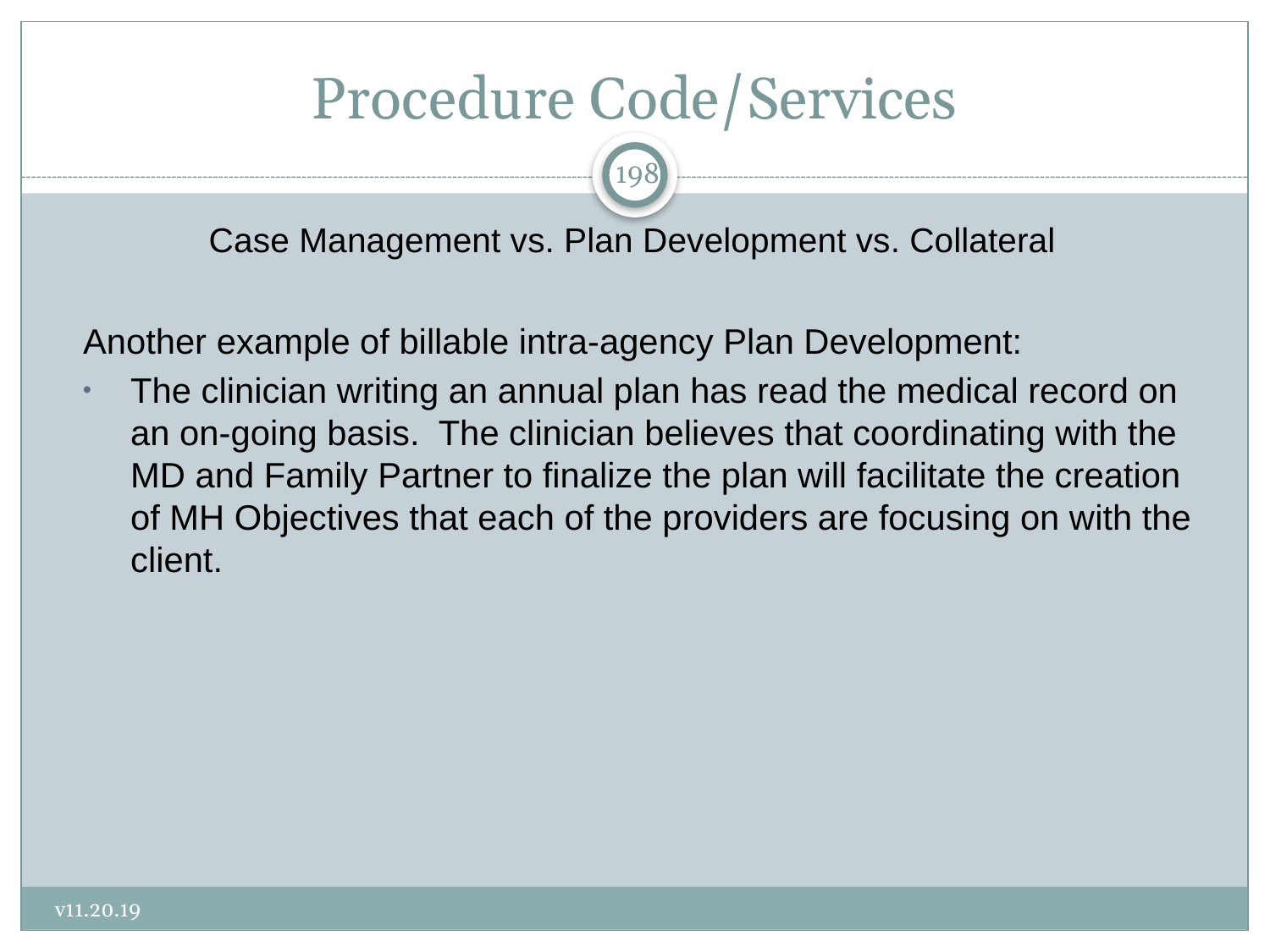

# Procedure Code/Services
198
Case Management vs. Plan Development vs. Collateral

Another example of billable intra-agency Plan Development:
The clinician writing an annual plan has read the medical record on an on-going basis.  The clinician believes that coordinating with the MD and Family Partner to finalize the plan will facilitate the creation of MH Objectives that each of the providers are focusing on with the client.

v11.20.19